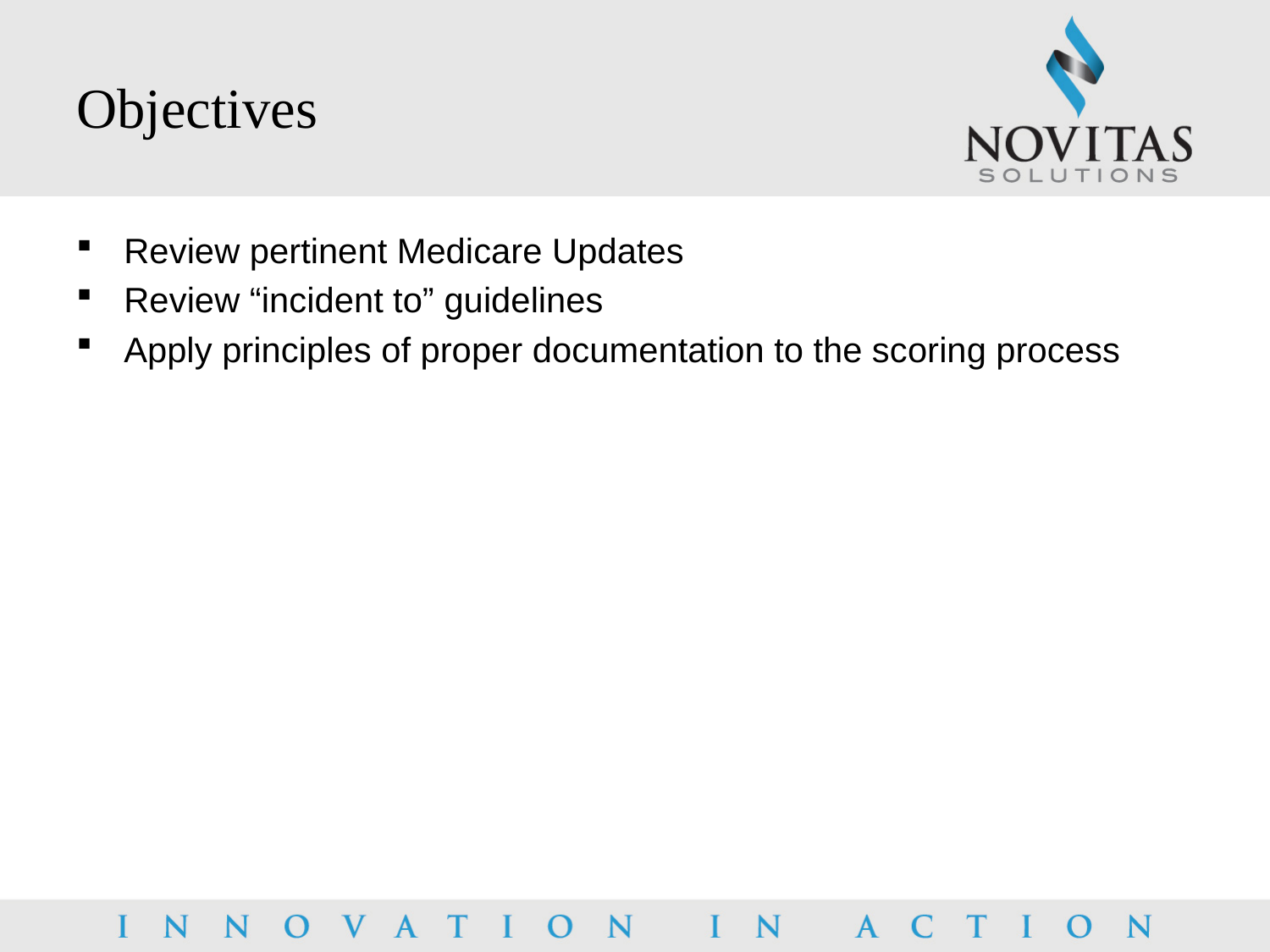

# Objectives
Review pertinent Medicare Updates
Review “incident to” guidelines
Apply principles of proper documentation to the scoring process